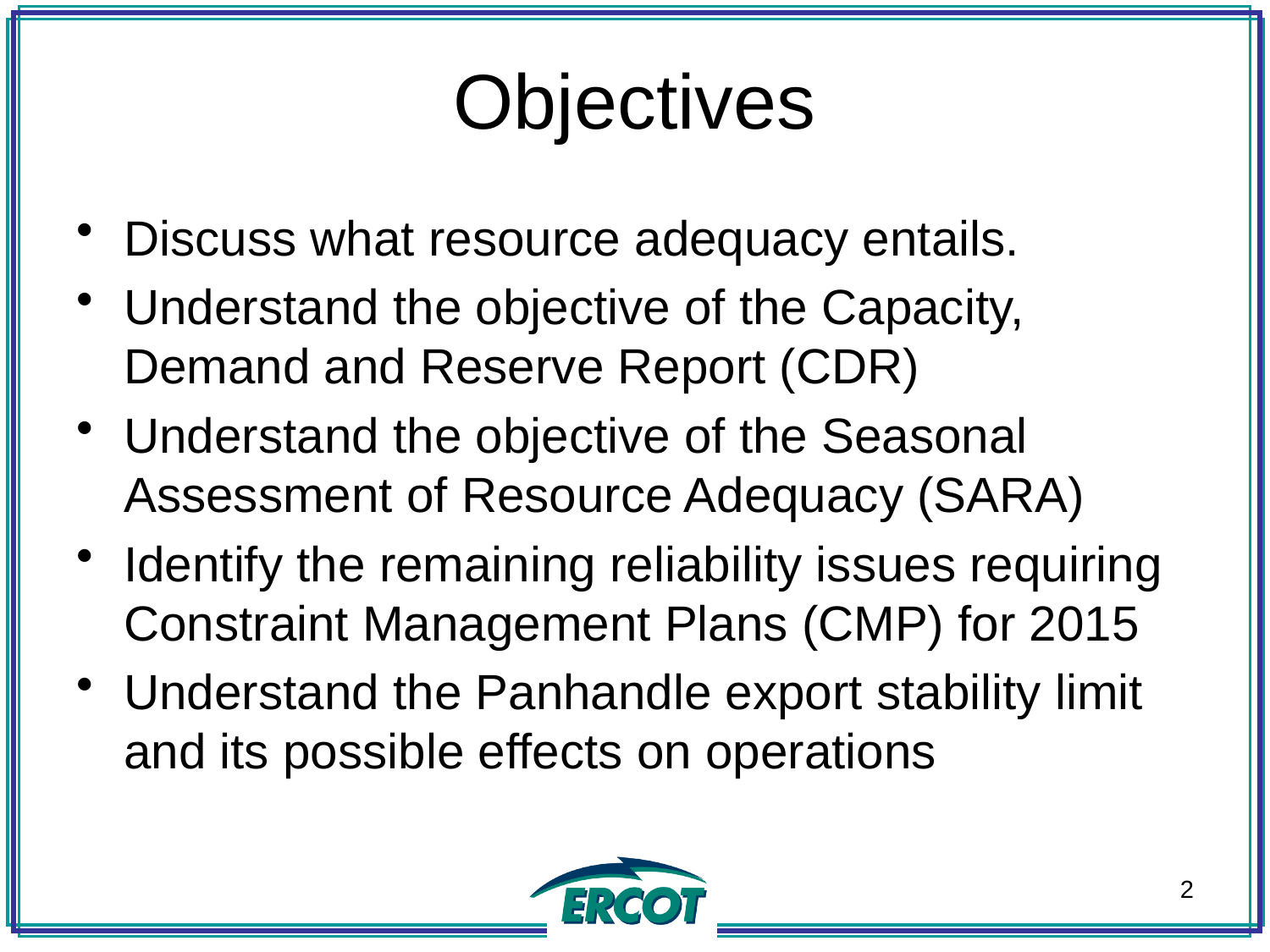

# Objectives
Discuss what resource adequacy entails.
Understand the objective of the Capacity, Demand and Reserve Report (CDR)
Understand the objective of the Seasonal Assessment of Resource Adequacy (SARA)
Identify the remaining reliability issues requiring Constraint Management Plans (CMP) for 2015
Understand the Panhandle export stability limit and its possible effects on operations
2